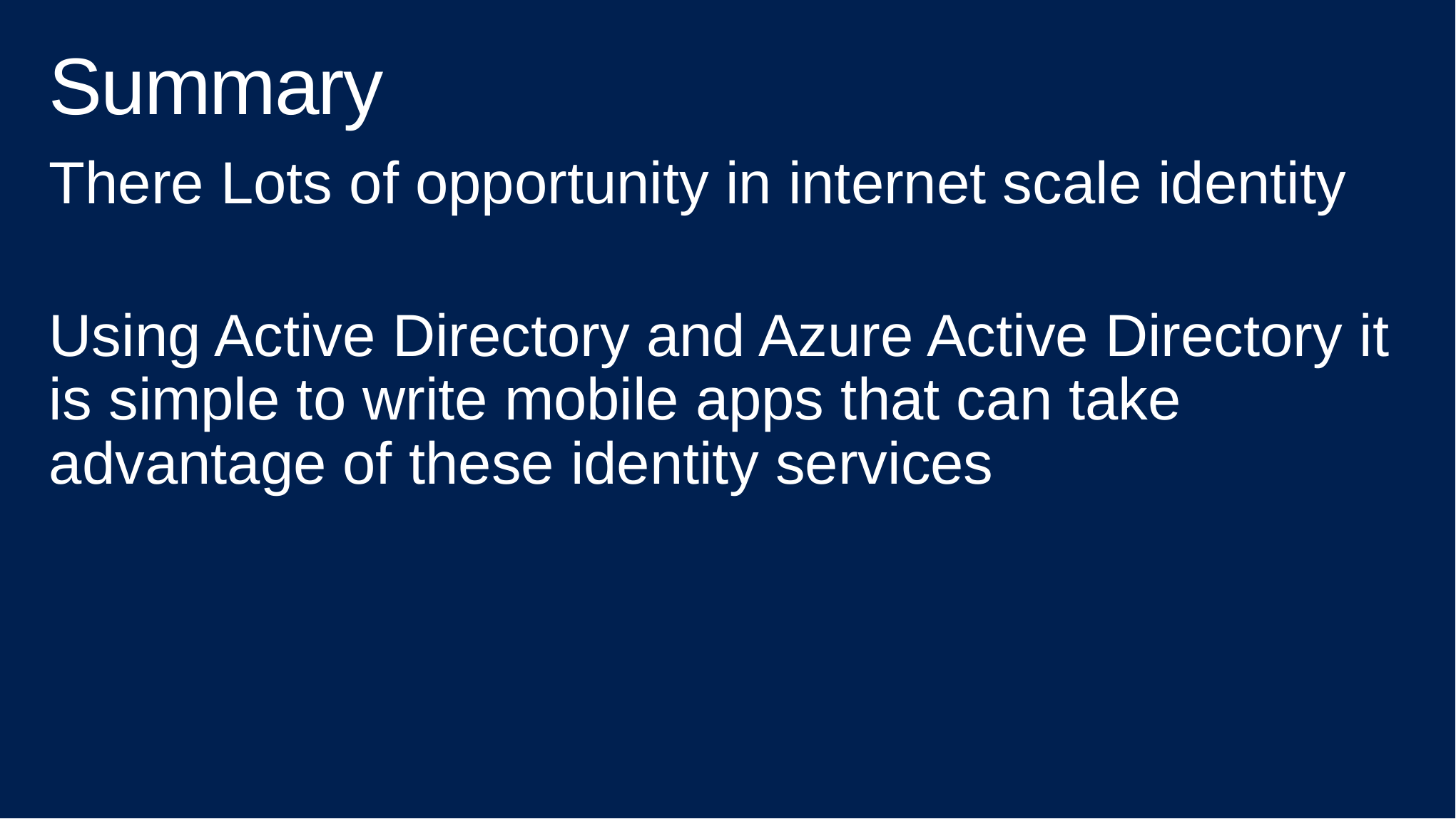

# Summary
There Lots of opportunity in internet scale identity

Using Active Directory and Azure Active Directory it is simple to write mobile apps that can take advantage of these identity services